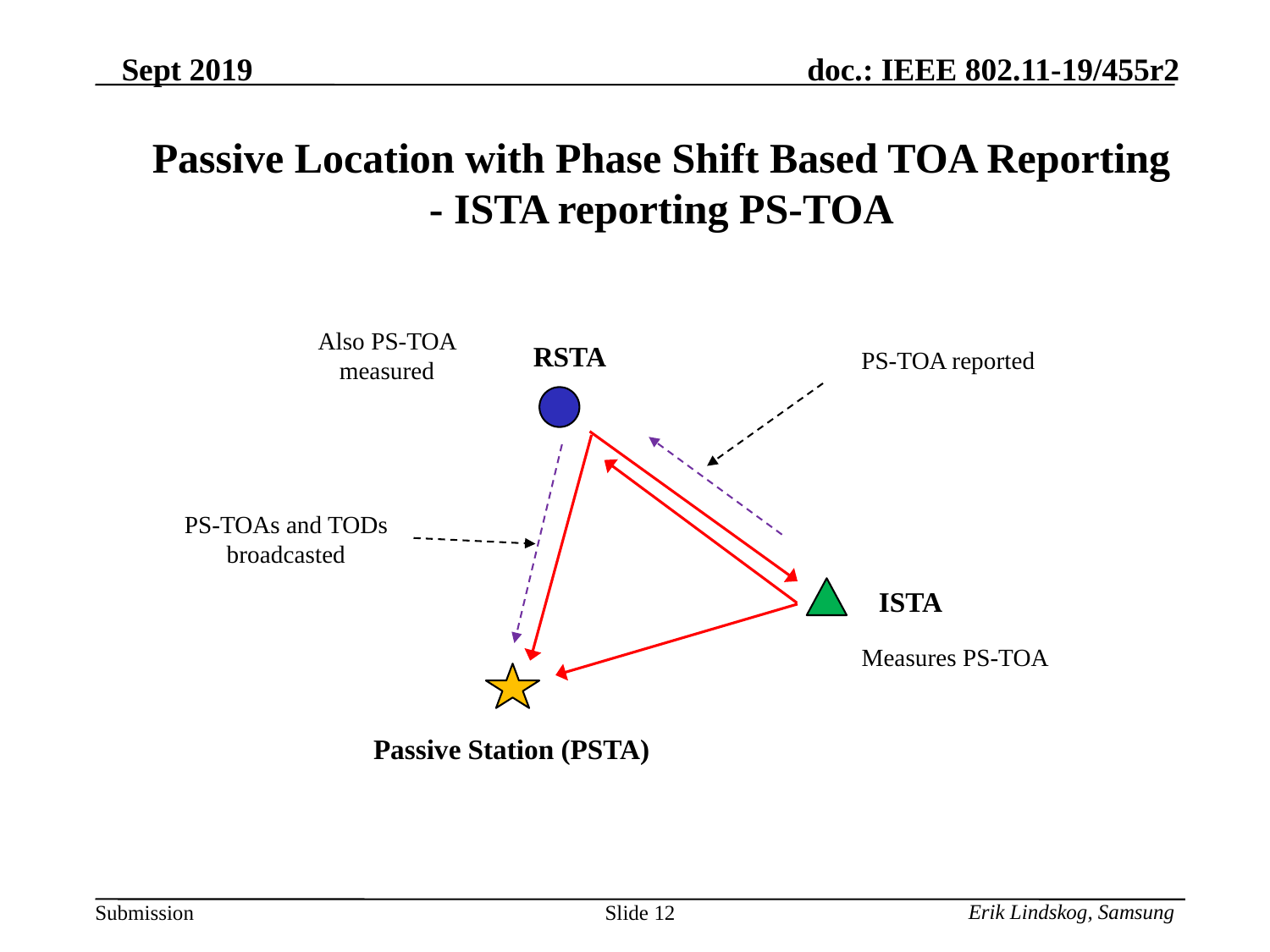

Passive Location with Phase Shift Based TOA Reporting
- ISTA reporting PS-TOA
Also PS-TOA measured
RSTA
PS-TOA reported

PS-TOAs and TODs broadcasted

ISTA
Measures PS-TOA

Passive Station (PSTA)
Erik Lindskog, Samsung
Slide 12